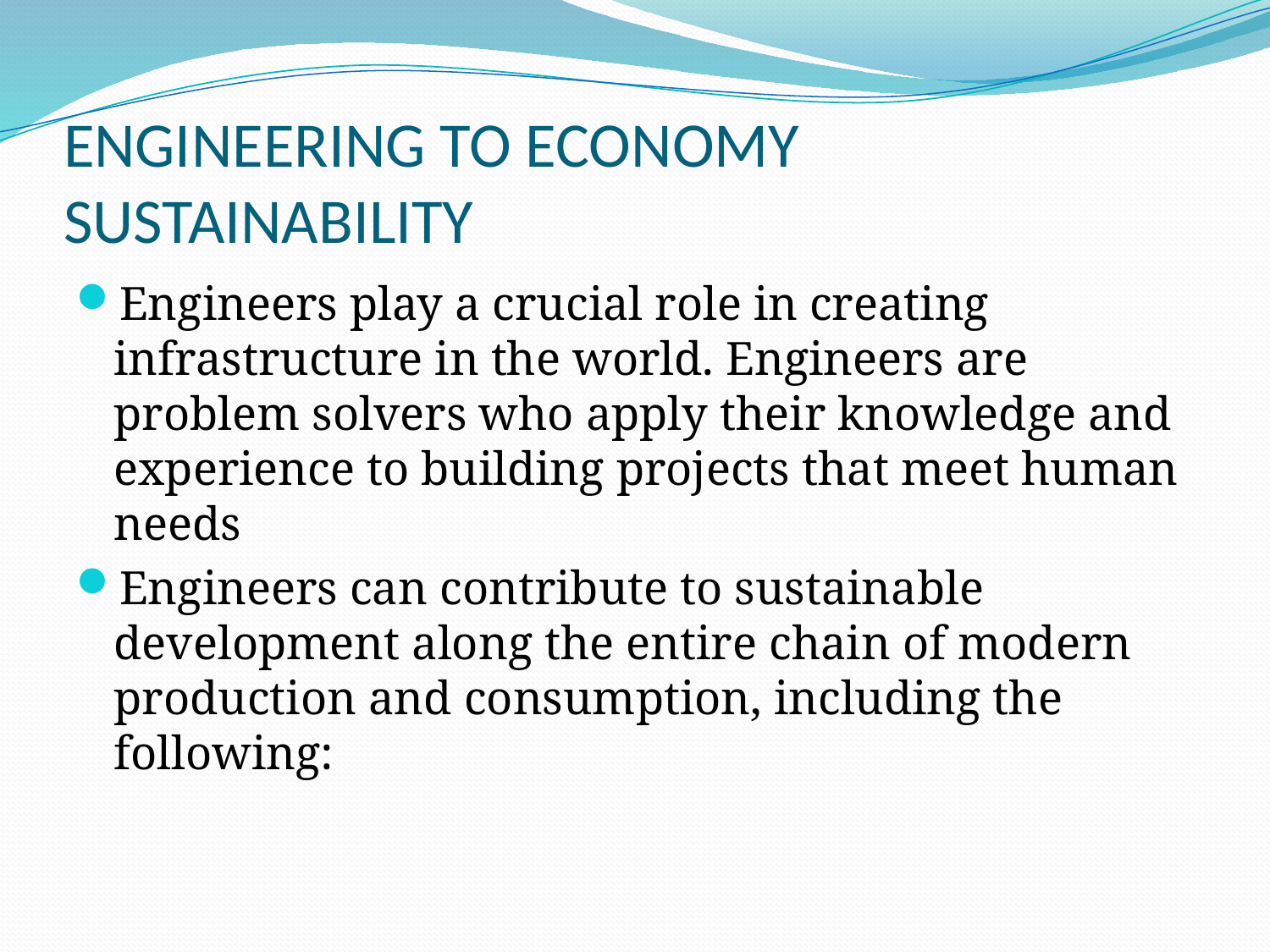

# ENGINEERING TO ECONOMY SUSTAINABILITY
Engineers play a crucial role in creating infrastructure in the world. Engineers are problem solvers who apply their knowledge and experience to building projects that meet human needs
Engineers can contribute to sustainable development along the entire chain of modern production and consumption, including the following: